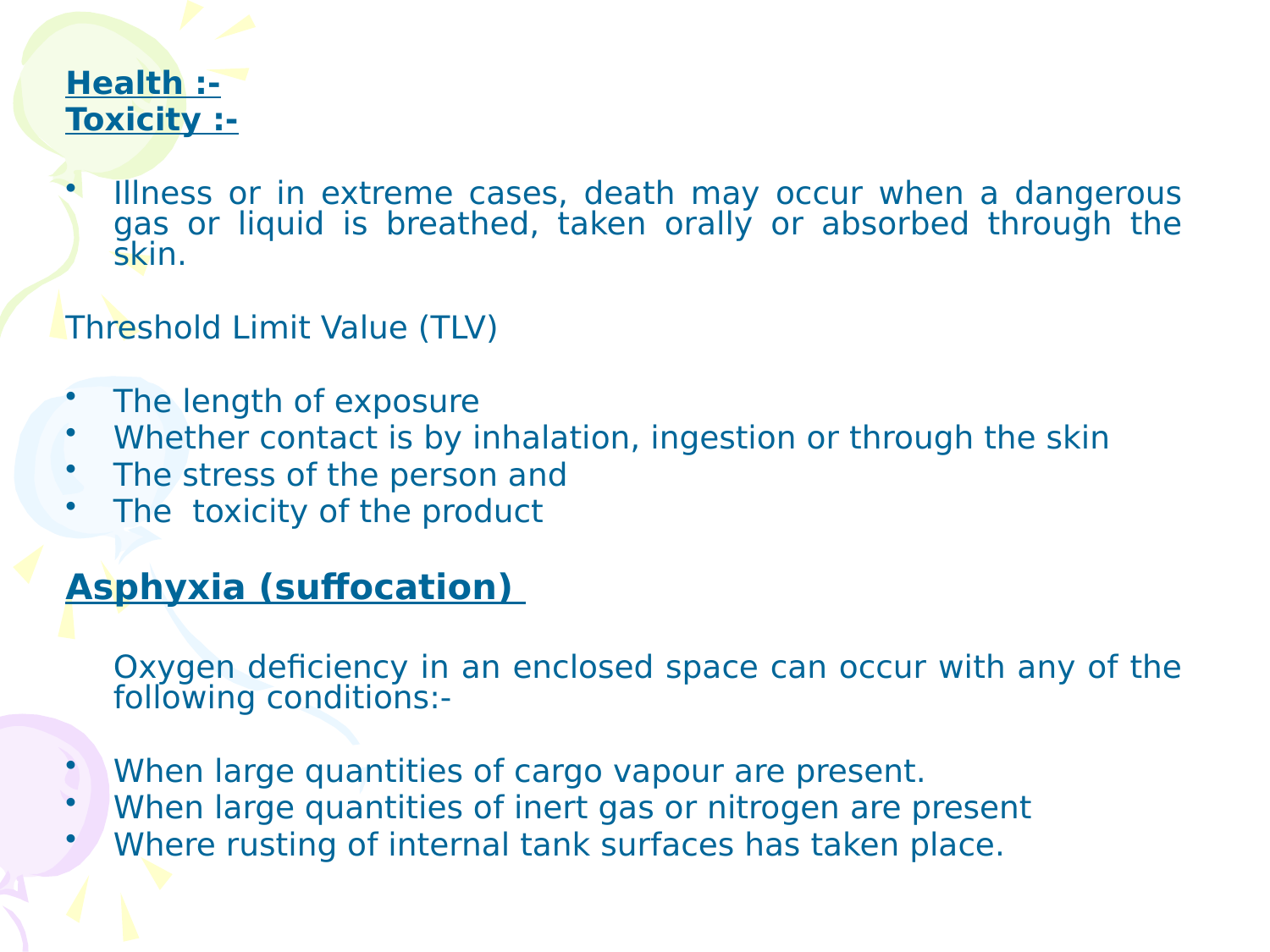

Health :-
Toxicity :-

Illness or in extreme cases, death may occur when a dangerous gas or liquid is breathed, taken orally or absorbed through the skin.

Threshold Limit Value (TLV)

The length of exposure
Whether contact is by inhalation, ingestion or through the skin
The stress of the person and
The  toxicity of the product

Asphyxia (suffocation)

	Oxygen deficiency in an enclosed space can occur with any of the following conditions:-

When large quantities of cargo vapour are present.
When large quantities of inert gas or nitrogen are present
Where rusting of internal tank surfaces has taken place.